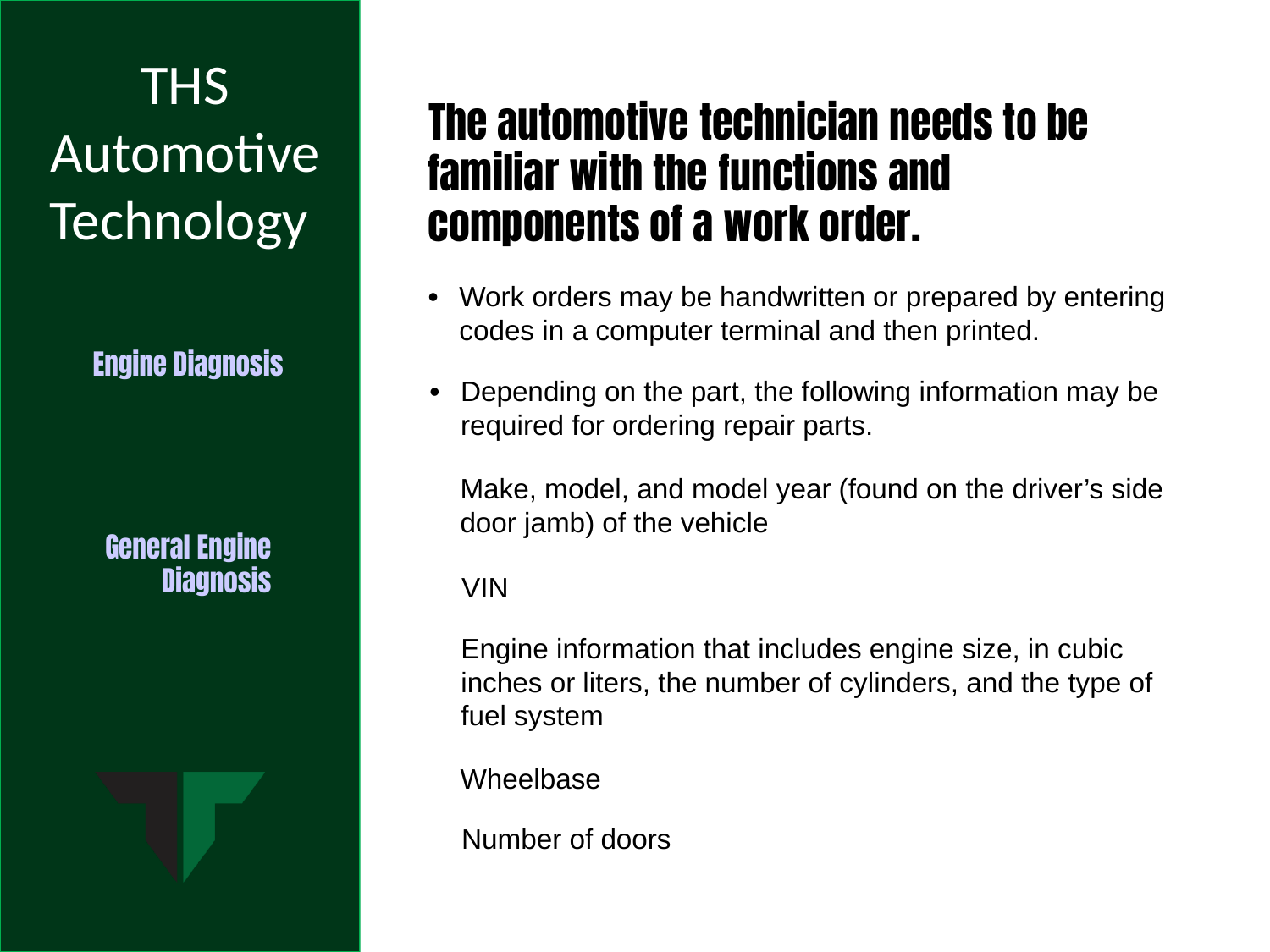

The automotive technician needs to be familiar with the functions and components of a work order.
•	Work orders may be handwritten or prepared by entering codes in a computer terminal and then printed.
•	Depending on the part, the following information may be required for ordering repair parts.
	Make, model, and model year (found on the driver’s side door jamb) of the vehicle
	VIN
	Engine information that includes engine size, in cubic inches or liters, the number of cylinders, and the type of fuel system
	Wheelbase
	Number of doors